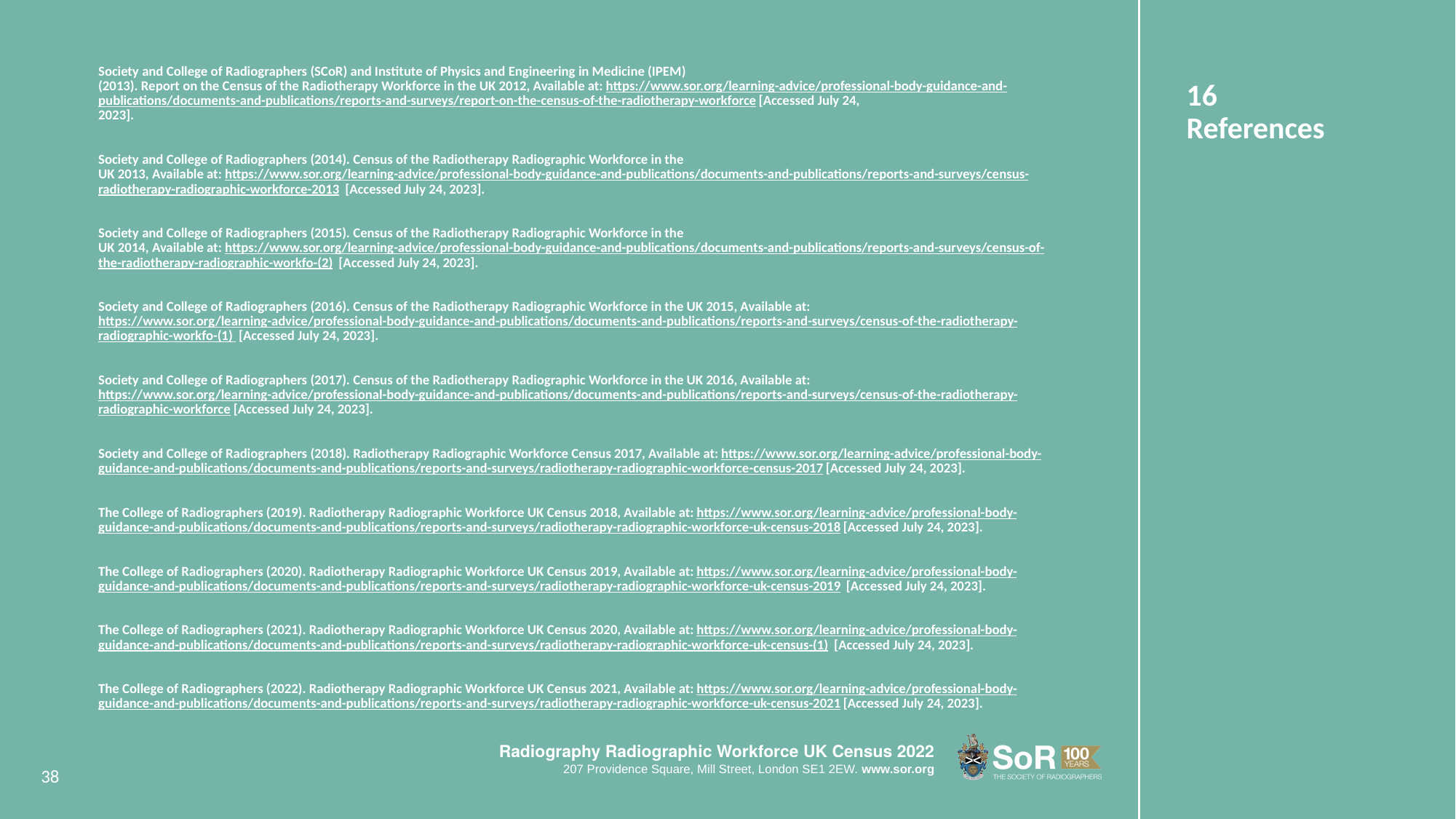

Society and College of Radiographers (SCoR) and Institute of Physics and Engineering in Medicine (IPEM)
(2013). Report on the Census of the Radiotherapy Workforce in the UK 2012, Available at: https://www.sor.org/learning-advice/professional-body-guidance-and-publications/documents-and-publications/reports-and-surveys/report-on-the-census-of-the-radiotherapy-workforce [Accessed July 24,
2023].

Society and College of Radiographers (2014). Census of the Radiotherapy Radiographic Workforce in the
UK 2013, Available at: https://www.sor.org/learning-advice/professional-body-guidance-and-publications/documents-and-publications/reports-and-surveys/census-radiotherapy-radiographic-workforce-2013  [Accessed July 24, 2023].

Society and College of Radiographers (2015). Census of the Radiotherapy Radiographic Workforce in the
UK 2014, Available at: https://www.sor.org/learning-advice/professional-body-guidance-and-publications/documents-and-publications/reports-and-surveys/census-of-the-radiotherapy-radiographic-workfo-(2)  [Accessed July 24, 2023].

Society and College of Radiographers (2016). Census of the Radiotherapy Radiographic Workforce in the UK 2015, Available at: https://www.sor.org/learning-advice/professional-body-guidance-and-publications/documents-and-publications/reports-and-surveys/census-of-the-radiotherapy-radiographic-workfo-(1)  [Accessed July 24, 2023].

Society and College of Radiographers (2017). Census of the Radiotherapy Radiographic Workforce in the UK 2016, Available at: https://www.sor.org/learning-advice/professional-body-guidance-and-publications/documents-and-publications/reports-and-surveys/census-of-the-radiotherapy-radiographic-workforce [Accessed July 24, 2023].

Society and College of Radiographers (2018). Radiotherapy Radiographic Workforce Census 2017, Available at: https://www.sor.org/learning-advice/professional-body-guidance-and-publications/documents-and-publications/reports-and-surveys/radiotherapy-radiographic-workforce-census-2017 [Accessed July 24, 2023].

The College of Radiographers (2019). Radiotherapy Radiographic Workforce UK Census 2018, Available at: https://www.sor.org/learning-advice/professional-body-guidance-and-publications/documents-and-publications/reports-and-surveys/radiotherapy-radiographic-workforce-uk-census-2018 [Accessed July 24, 2023].

The College of Radiographers (2020). Radiotherapy Radiographic Workforce UK Census 2019, Available at: https://www.sor.org/learning-advice/professional-body-guidance-and-publications/documents-and-publications/reports-and-surveys/radiotherapy-radiographic-workforce-uk-census-2019  [Accessed July 24, 2023].

The College of Radiographers (2021). Radiotherapy Radiographic Workforce UK Census 2020, Available at: https://www.sor.org/learning-advice/professional-body-guidance-and-publications/documents-and-publications/reports-and-surveys/radiotherapy-radiographic-workforce-uk-census-(1)  [Accessed July 24, 2023].

The College of Radiographers (2022). Radiotherapy Radiographic Workforce UK Census 2021, Available at: https://www.sor.org/learning-advice/professional-body-guidance-and-publications/documents-and-publications/reports-and-surveys/radiotherapy-radiographic-workforce-uk-census-2021 [Accessed July 24, 2023].
16
References

38
Radiography Radiographic Workforce UK Census 2022
207 Providence Square, Mill Street, London SE1 2EW. www.sor.org